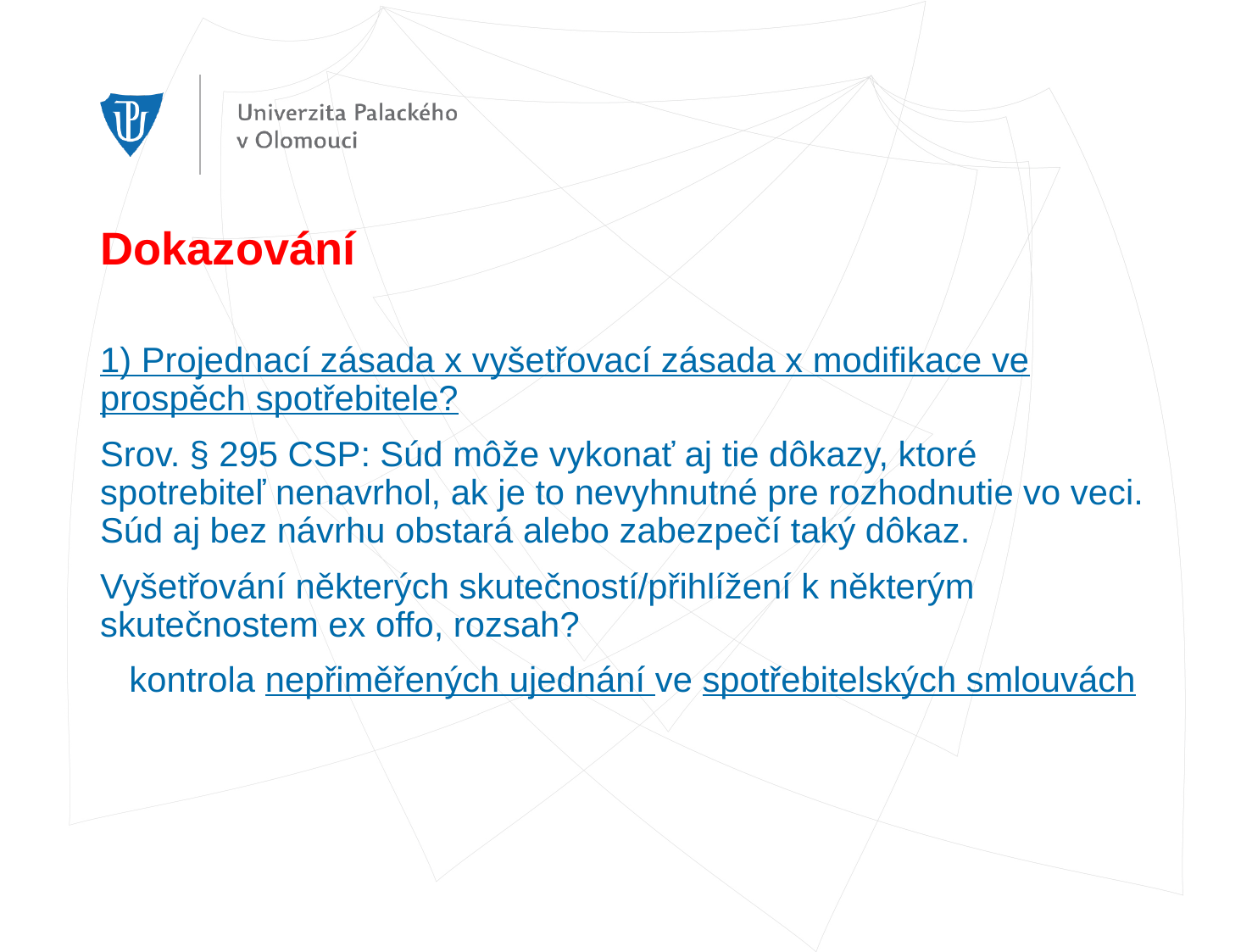

# Dokazování
1) Projednací zásada x vyšetřovací zásada x modifikace ve prospěch spotřebitele?
Srov. § 295 CSP: Súd môže vykonať aj tie dôkazy, ktoré spotrebiteľ nenavrhol, ak je to nevyhnutné pre rozhodnutie vo veci. Súd aj bez návrhu obstará alebo zabezpečí taký dôkaz.
Vyšetřování některých skutečností/přihlížení k některým skutečnostem ex offo, rozsah?
   kontrola nepřiměřených ujednání ve spotřebitelských smlouvách